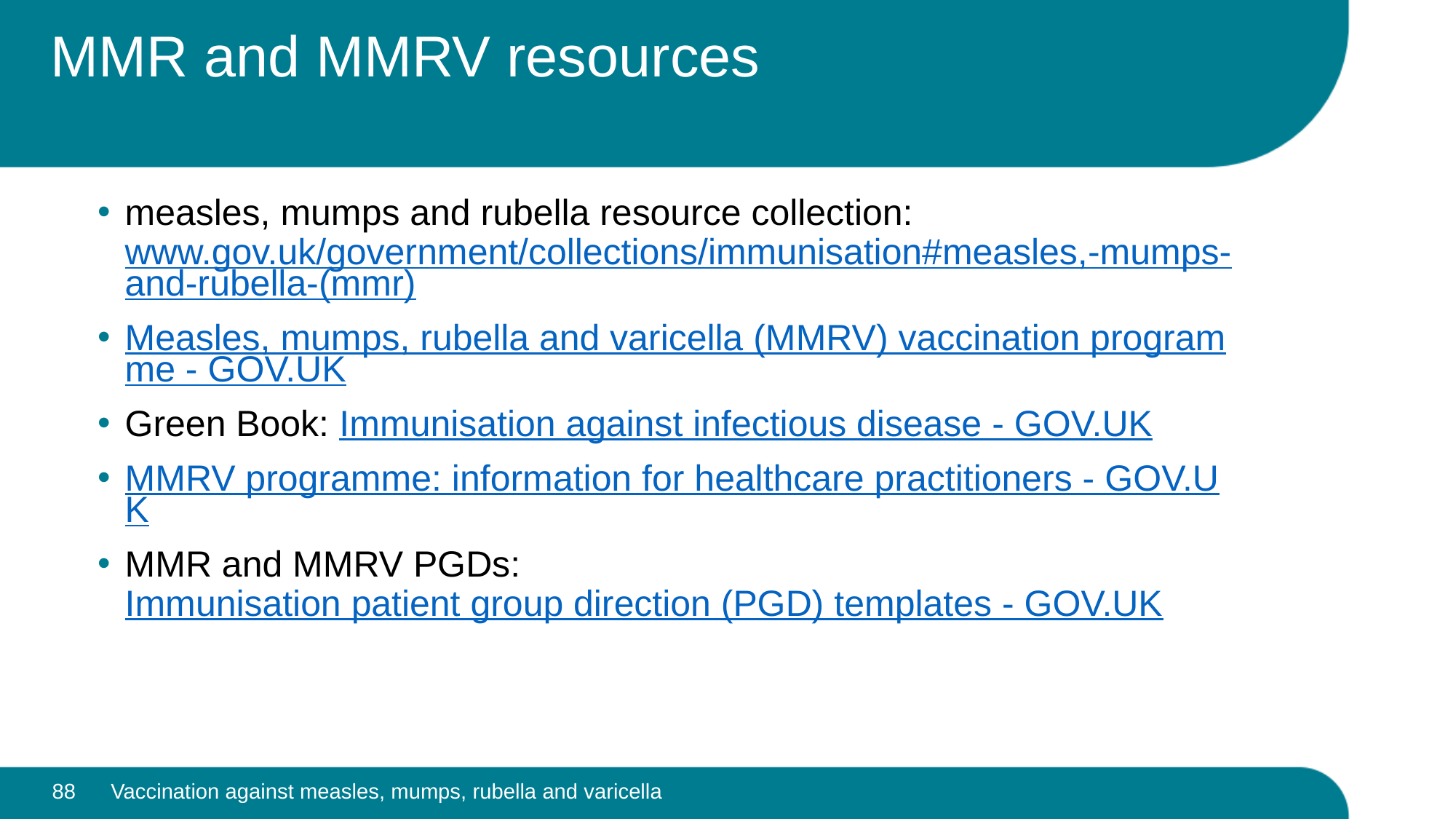

# MMR and MMRV resources
measles, mumps and rubella resource collection: www.gov.uk/government/collections/immunisation#measles,-mumps-and-rubella-(mmr)
Measles, mumps, rubella and varicella (MMRV) vaccination programme - GOV.UK
Green Book: Immunisation against infectious disease - GOV.UK
MMRV programme: information for healthcare practitioners - GOV.UK
MMR and MMRV PGDs: Immunisation patient group direction (PGD) templates - GOV.UK

88
Vaccination against measles, mumps, rubella and varicella